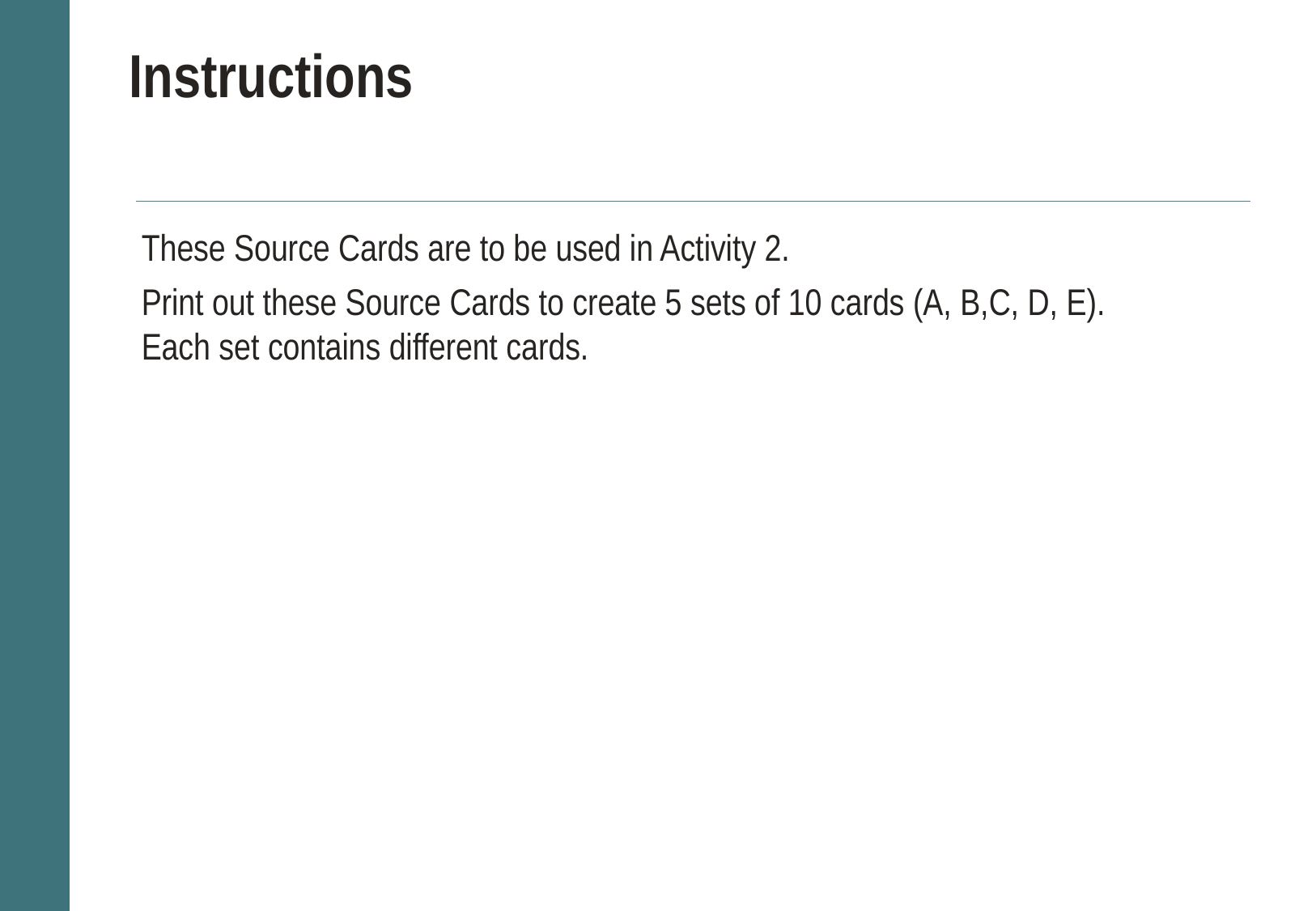

# Instructions
These Source Cards are to be used in Activity 2.
Print out these Source Cards to create 5 sets of 10 cards (A, B,C, D, E).
Each set contains different cards.